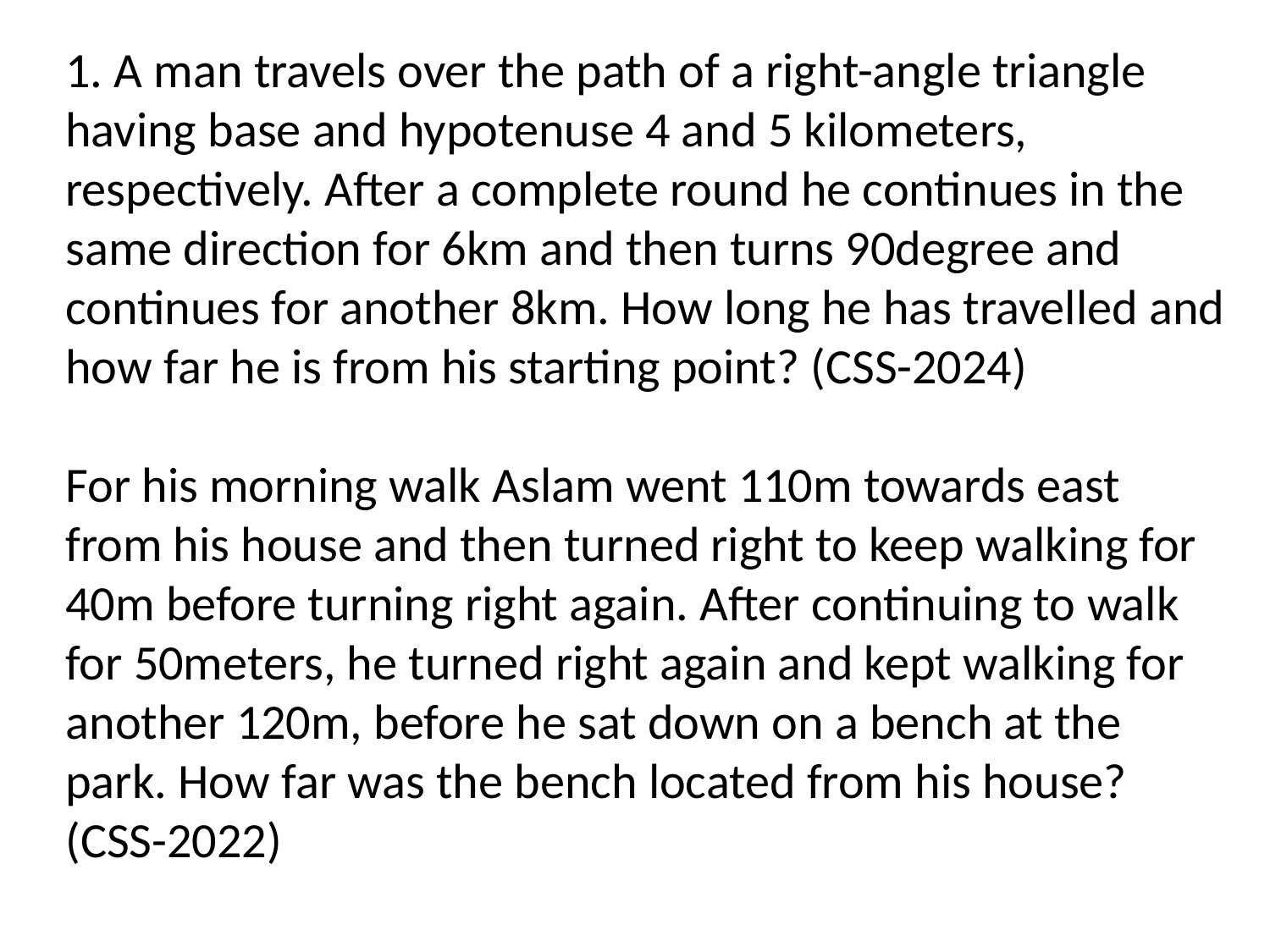

# 1. A man travels over the path of a right-angle triangle having base and hypotenuse 4 and 5 kilometers, respectively. After a complete round he continues in the same direction for 6km and then turns 90degree and continues for another 8km. How long he has travelled and how far he is from his starting point? (CSS-2024) For his morning walk Aslam went 110m towards east from his house and then turned right to keep walking for 40m before turning right again. After continuing to walk for 50meters, he turned right again and kept walking for another 120m, before he sat down on a bench at the park. How far was the bench located from his house? (CSS-2022)